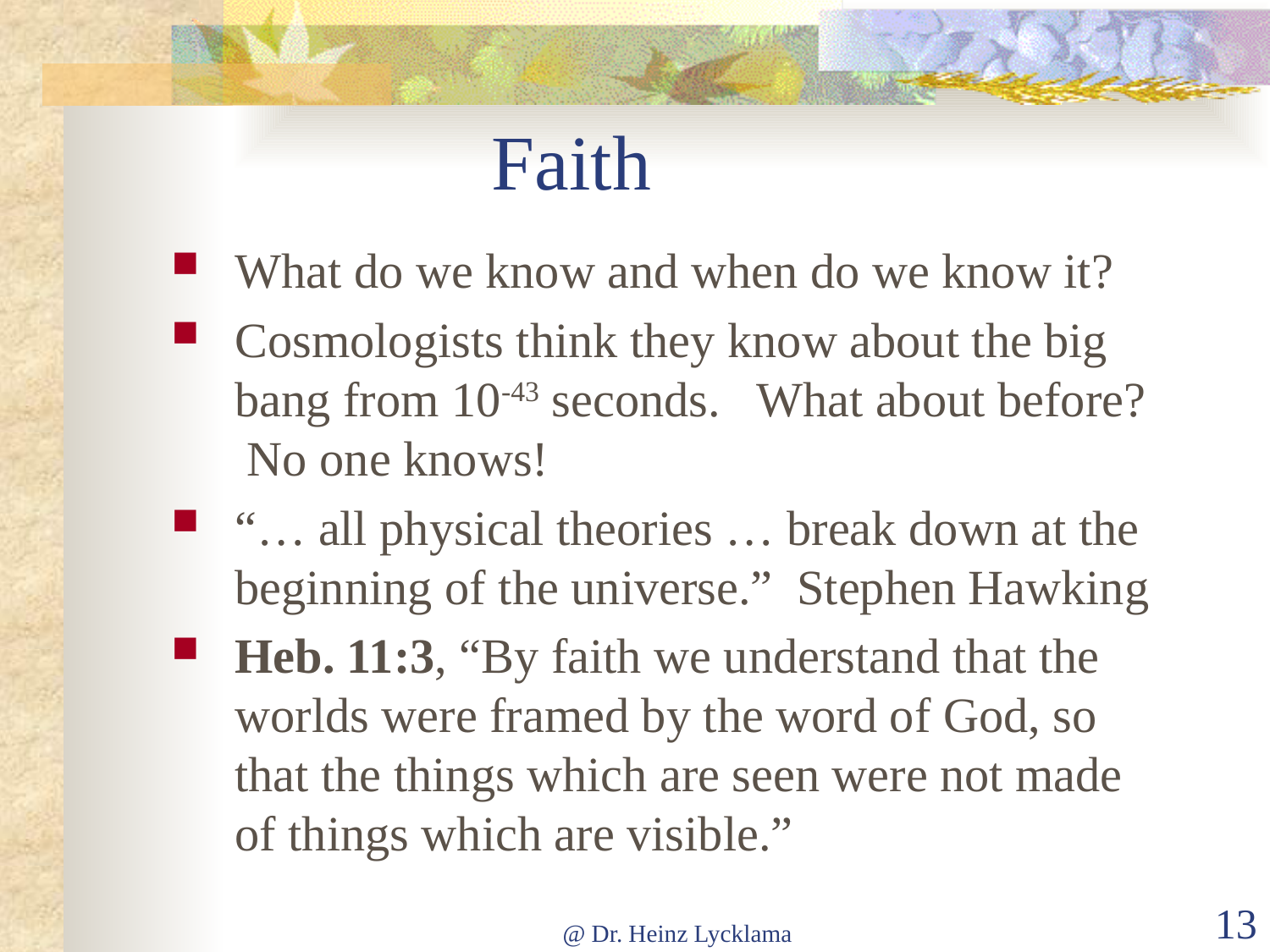

# Faith
What do we know and when do we know it?
Cosmologists think they know about the big bang from 10-43 seconds.   What about before?  No one knows!
“… all physical theories … break down at the beginning of the universe.”  Stephen Hawking
Heb. 11:3, “By faith we understand that the worlds were framed by the word of God, so that the things which are seen were not made of things which are visible.”
@ Dr. Heinz Lycklama
13